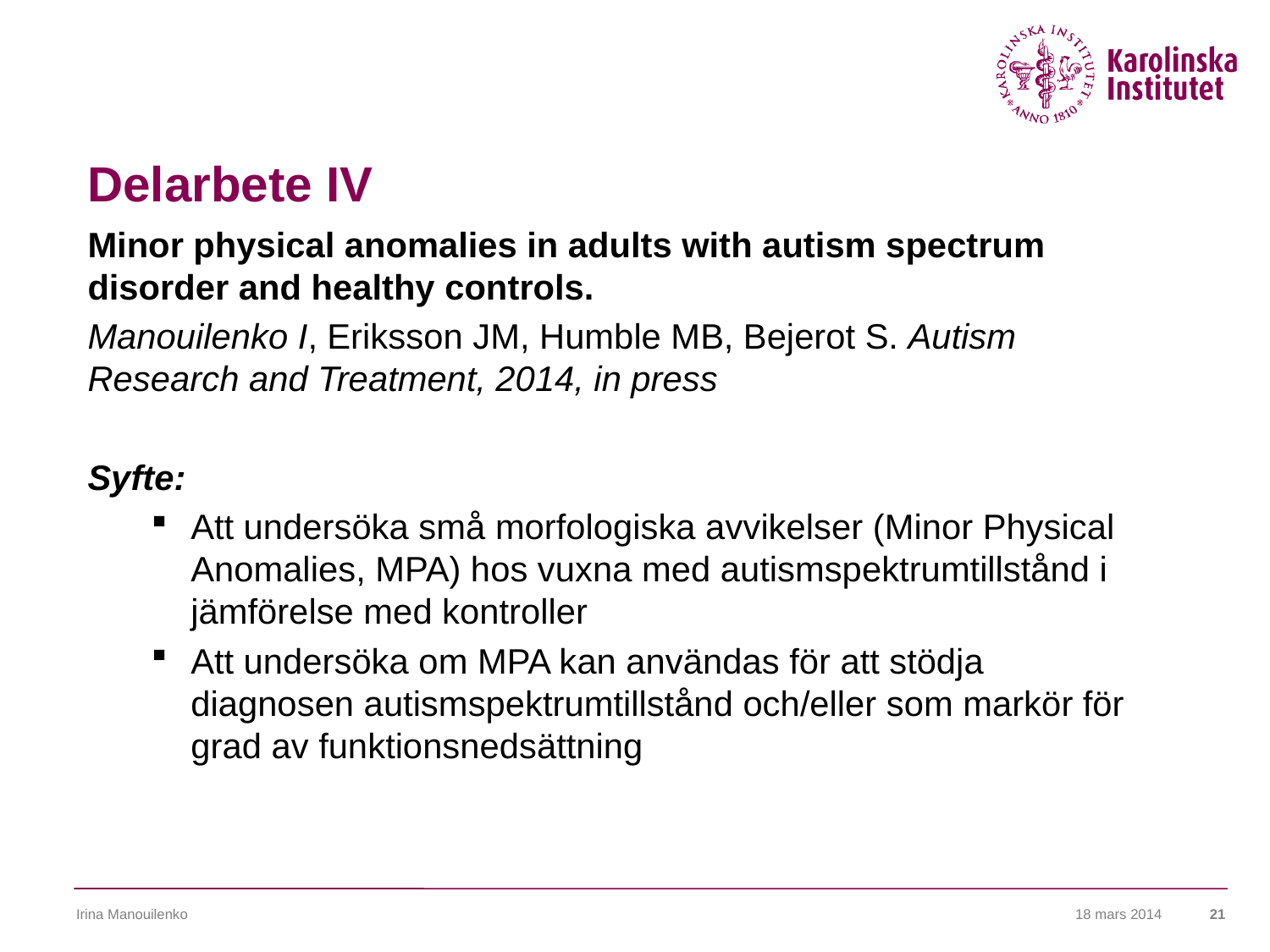

# Delarbete IV
Minor physical anomalies in adults with autism spectrum disorder and healthy controls.
Manouilenko I, Eriksson JM, Humble MB, Bejerot S. Autism Research and Treatment, 2014, in press

Syfte:
Att undersöka små morfologiska avvikelser (Minor Physical Anomalies, MPA) hos vuxna med autismspektrumtillstånd i jämförelse med kontroller
Att undersöka om MPA kan användas för att stödja diagnosen autismspektrumtillstånd och/eller som markör för grad av funktionsnedsättning

Irina Manouilenko
18 mars 2014
21